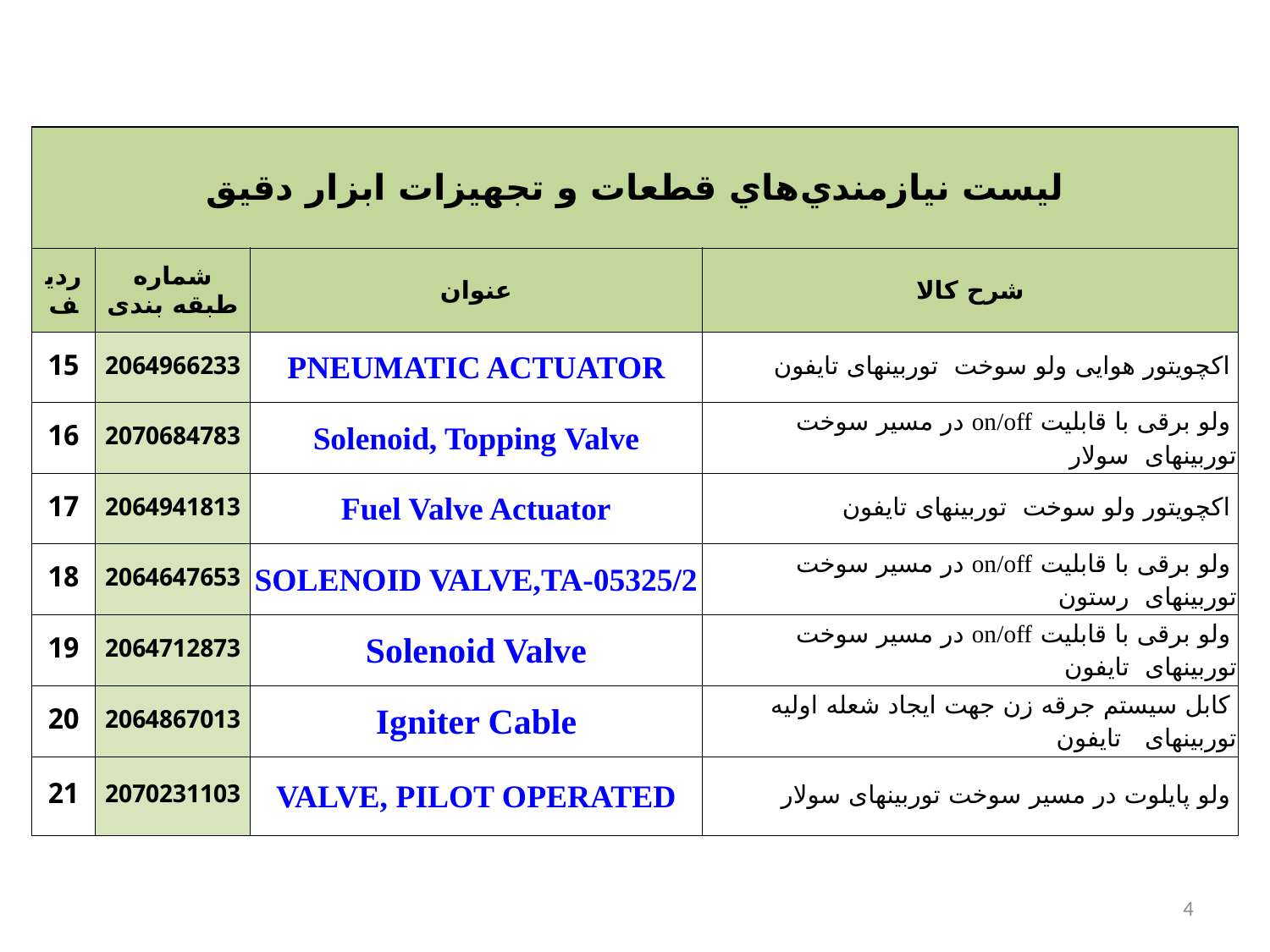

| ليست نيازمندي‌هاي قطعات و تجهيزات ابزار دقيق |  |  |  |
| --- | --- | --- | --- |
| ردیف | شماره طبقه بندی | عنوان | شرح کالا |
| 15 | 2064966233 | PNEUMATIC ACTUATOR | اکچویتور هوایی ولو سوخت توربینهای تایفون |
| 16 | 2070684783 | Solenoid, Topping Valve | ولو برقی با قابلیت on/off در مسیر سوخت توربینهای سولار |
| 17 | 2064941813 | Fuel Valve Actuator | اکچویتور ولو سوخت توربینهای تایفون |
| 18 | 2064647653 | SOLENOID VALVE,TA-05325/2 | ولو برقی با قابلیت on/off در مسیر سوخت توربینهای رستون |
| 19 | 2064712873 | Solenoid Valve | ولو برقی با قابلیت on/off در مسیر سوخت توربینهای تایفون |
| 20 | 2064867013 | Igniter Cable | کابل سیستم جرقه زن جهت ایجاد شعله اولیه توربینهای تایفون |
| 21 | 2070231103 | VALVE, PILOT OPERATED | ولو پایلوت در مسیر سوخت توربینهای سولار |
4